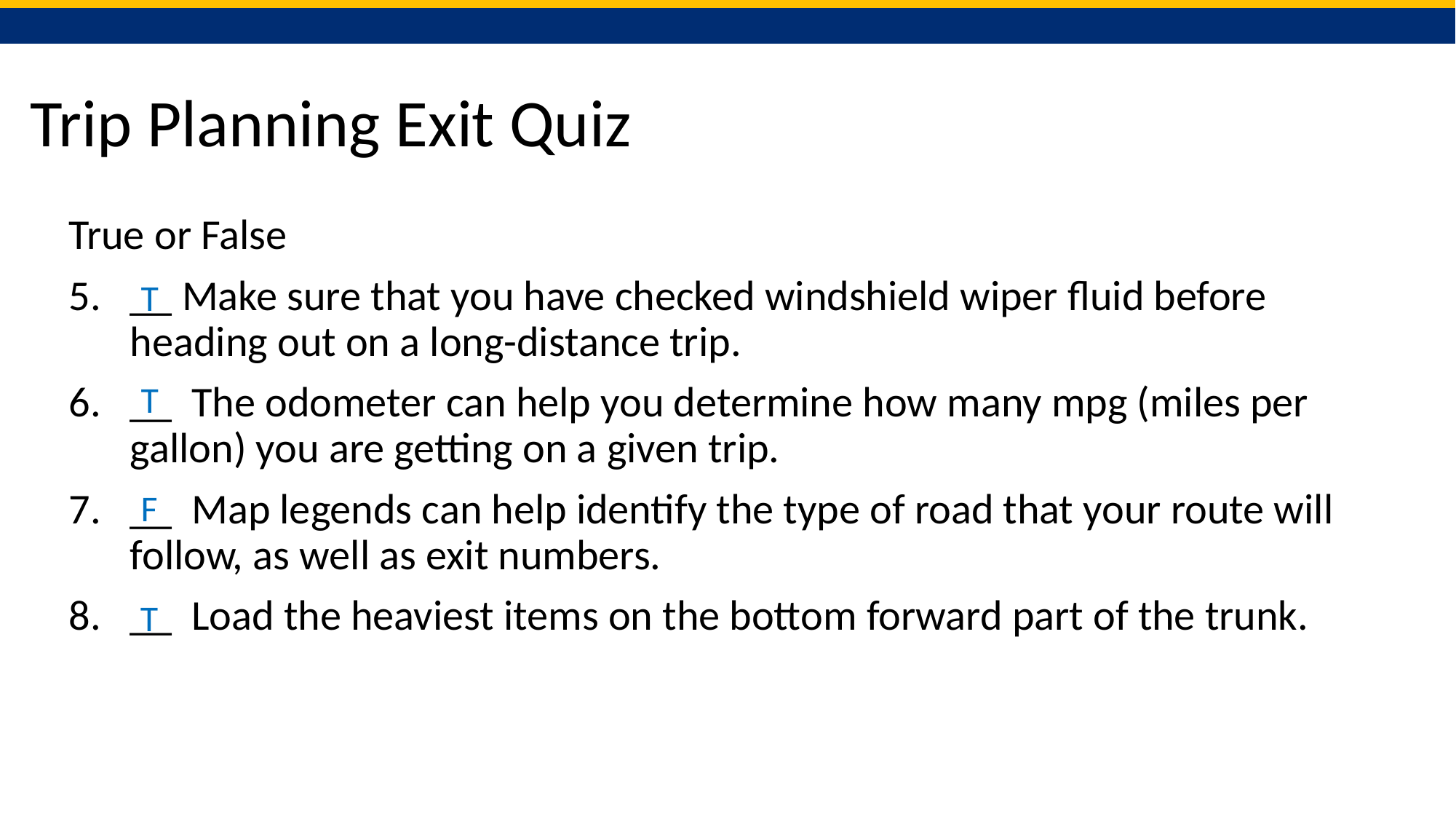

# Trip Planning Exit Quiz
True or False
__ Make sure that you have checked windshield wiper fluid before heading out on a long-distance trip.
__  The odometer can help you determine how many mpg (miles per gallon) you are getting on a given trip.
__  Map legends can help identify the type of road that your route will follow, as well as exit numbers.
__  Load the heaviest items on the bottom forward part of the trunk.
T
T
F
T